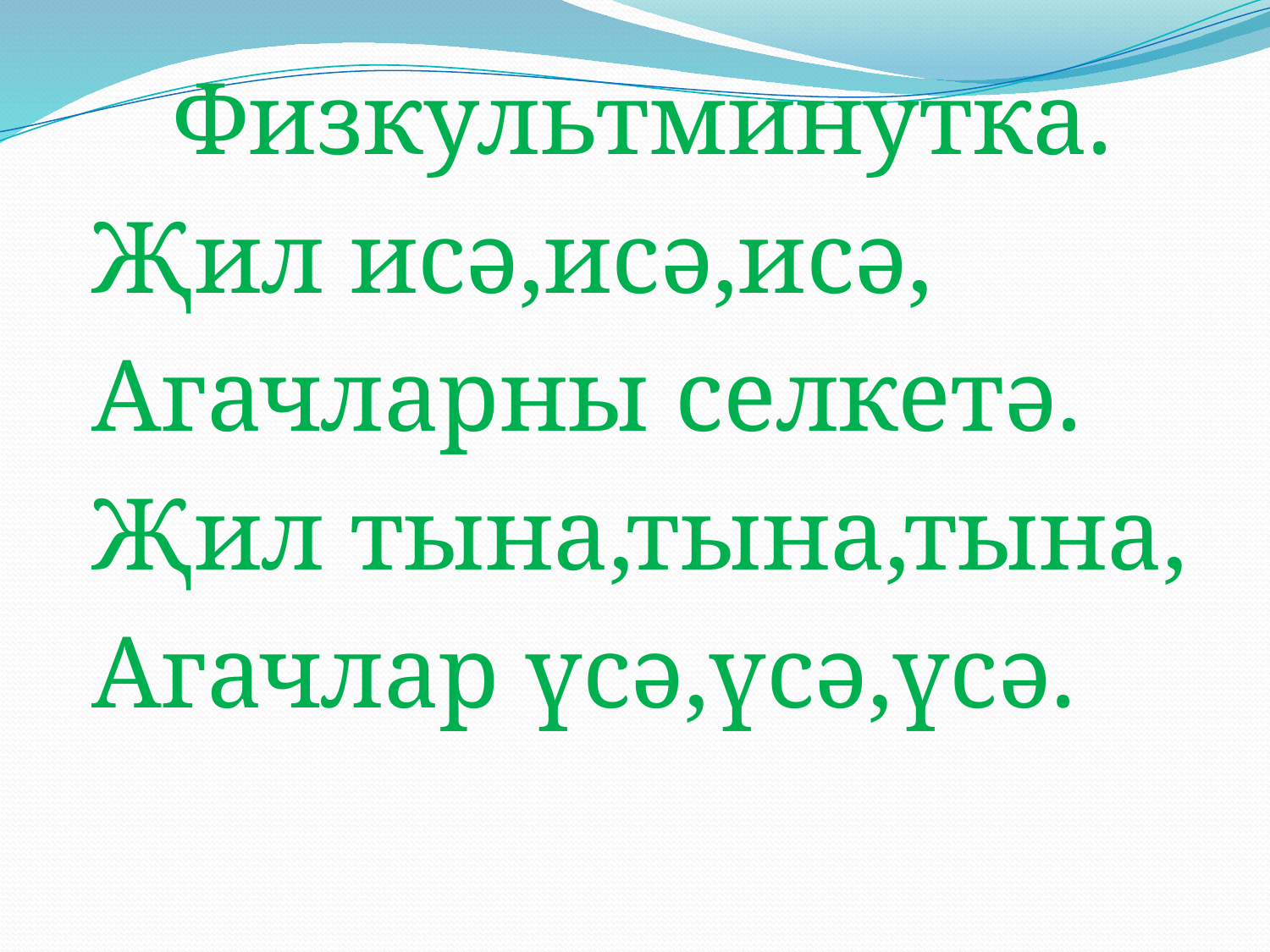

#
Физкультминутка.
Җил исә,исә,исә,
Агачларны селкетә.
Җил тына,тына,тына,
Агачлар үсә,үсә,үсә.